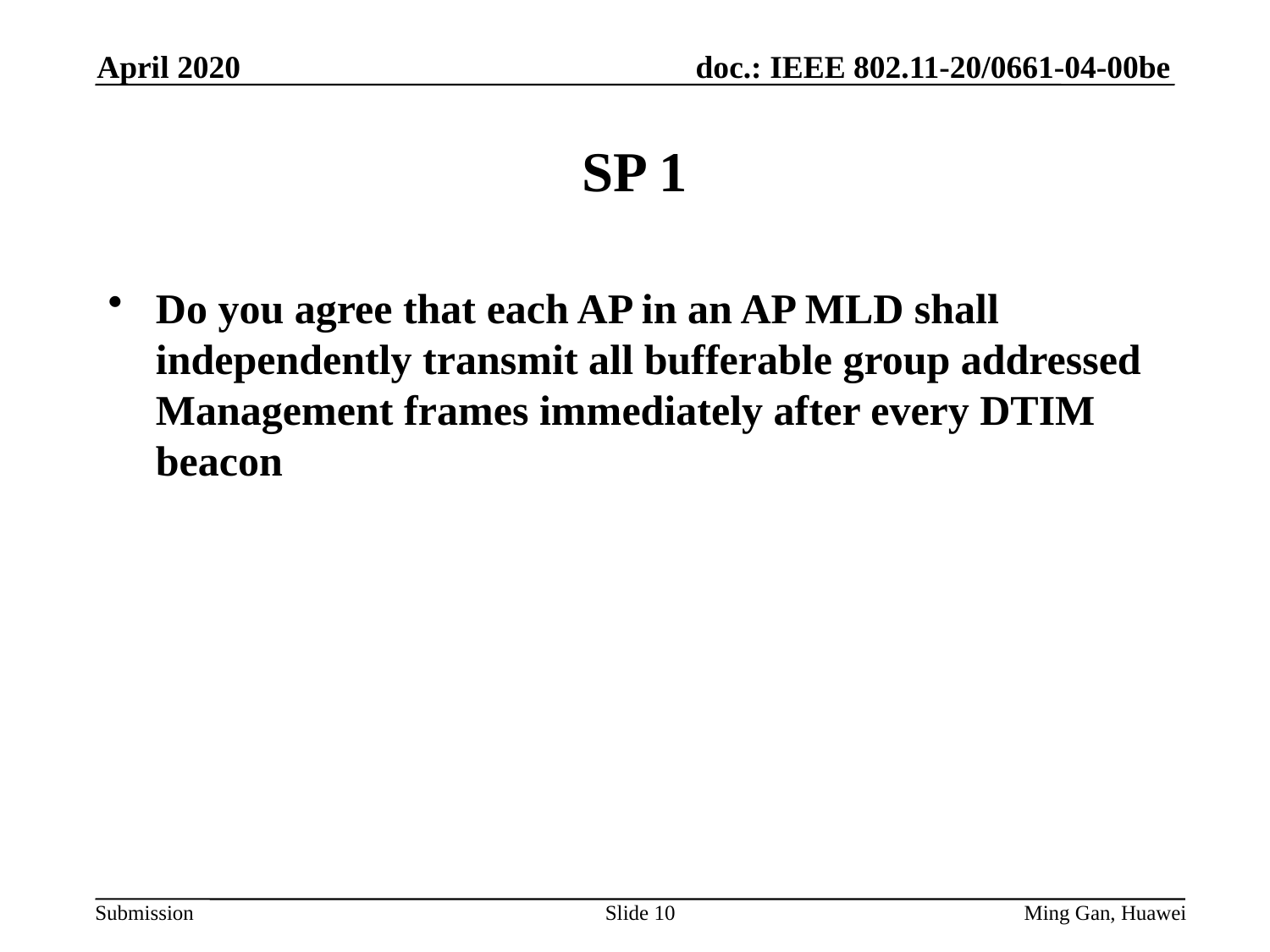

April 2020
# SP 1
Do you agree that each AP in an AP MLD shall independently transmit all bufferable group addressed Management frames immediately after every DTIM beacon

Slide 10
Ming Gan, Huawei